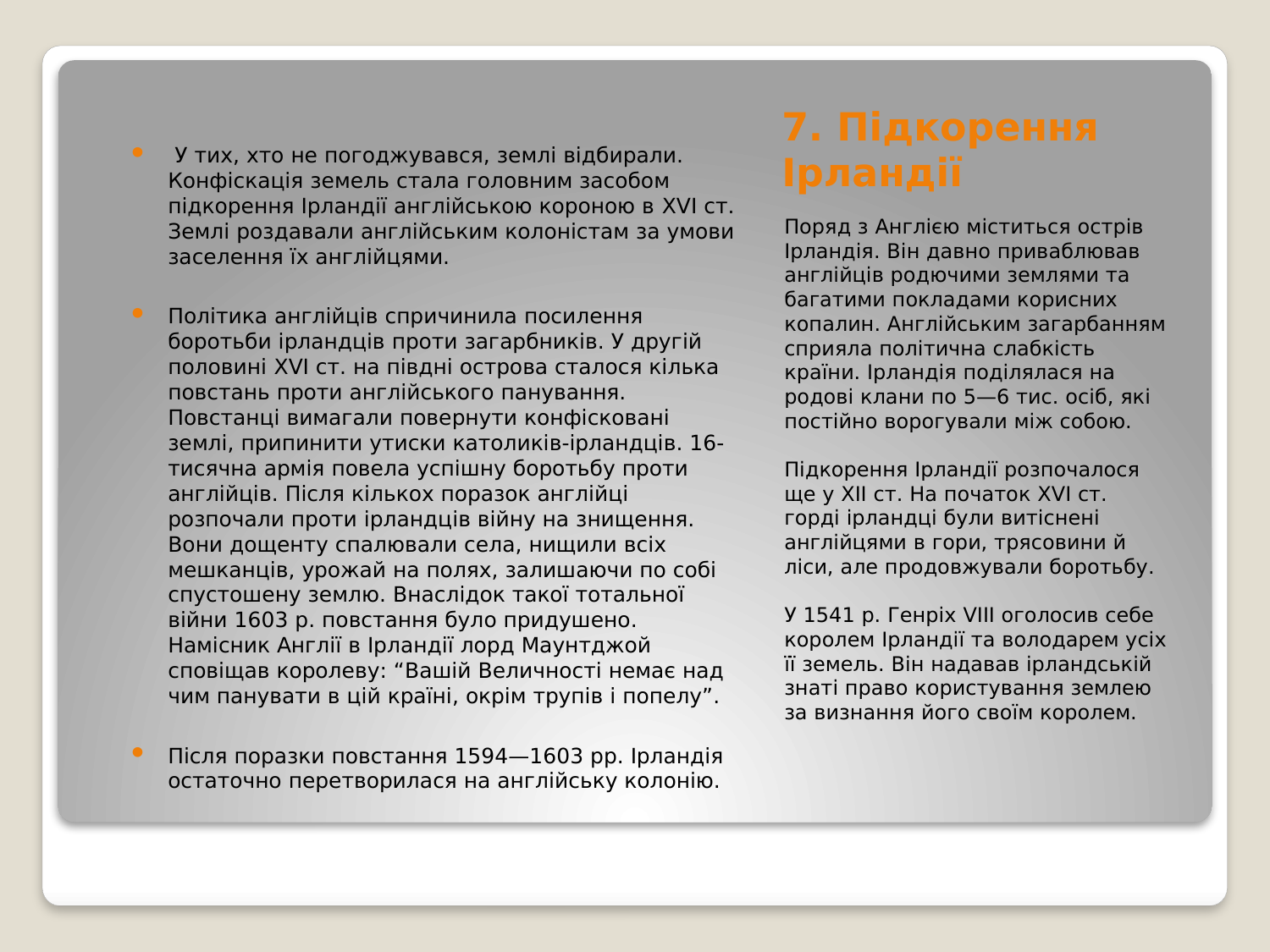

# 7. Підкорення Ірландії
 У тих, хто не погоджувався, землі відбирали. Конфіскація земель стала головним засобом підкорення Ірландії англійською короною в XVI ст. Землі роздавали англійським колоністам за умови заселення їх англійцями.

Політика англійців спричинила посилення боротьби ірландців проти загарбників. У другій половині XVI ст. на півдні острова сталося кілька повстань проти англійського панування. Повстанці вимагали повернути конфісковані землі, припинити утиски католиків-ірландців. 16-тисячна армія повела успішну боротьбу проти англійців. Після кількох поразок англійці розпочали проти ірландців війну на знищення. Вони дощенту спалювали села, нищили всіх мешканців, урожай на полях, залишаючи по собі спустошену землю. Внаслідок такої тотальної війни 1603 р. повстання було придушено. Намісник Англії в Ірландії лорд Маунтджой сповіщав королеву: “Вашій Величності немає над чим панувати в цій країні, окрім трупів і попелу”.

Після поразки повстання 1594—1603 рр. Ірландія остаточно перетворилася на англійську колонію.

Поряд з Англією міститься острів Ірландія. Він давно приваблював англійців родючими землями та багатими покладами корисних копалин. Англійським загарбанням сприяла політична слабкість країни. Ірландія поділялася на родові клани по 5—6 тис. осіб, які постійно ворогували між собою.

Підкорення Ірландії розпочалося ще у XII ст. На початок XVI ст. горді ірландці були витіснені англійцями в гори, трясовини й ліси, але продовжували боротьбу.

У 1541 р. Генріх VIII оголосив себе королем Ірландії та володарем усіх її земель. Він надавав ірландській знаті право користування землею за визнання його своїм королем.